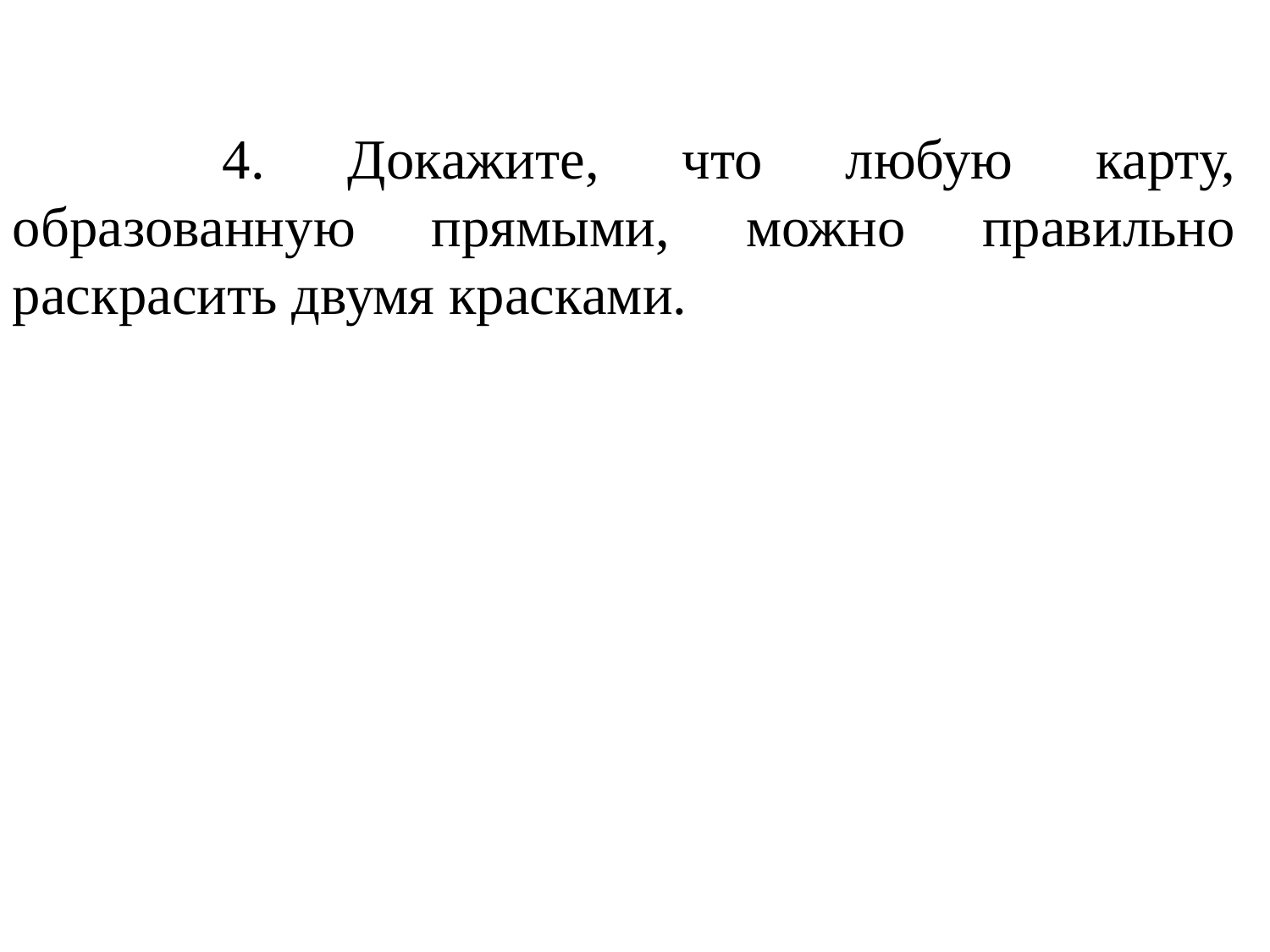

4. Докажите, что любую карту, образованную прямыми, можно правильно раскрасить двумя красками.